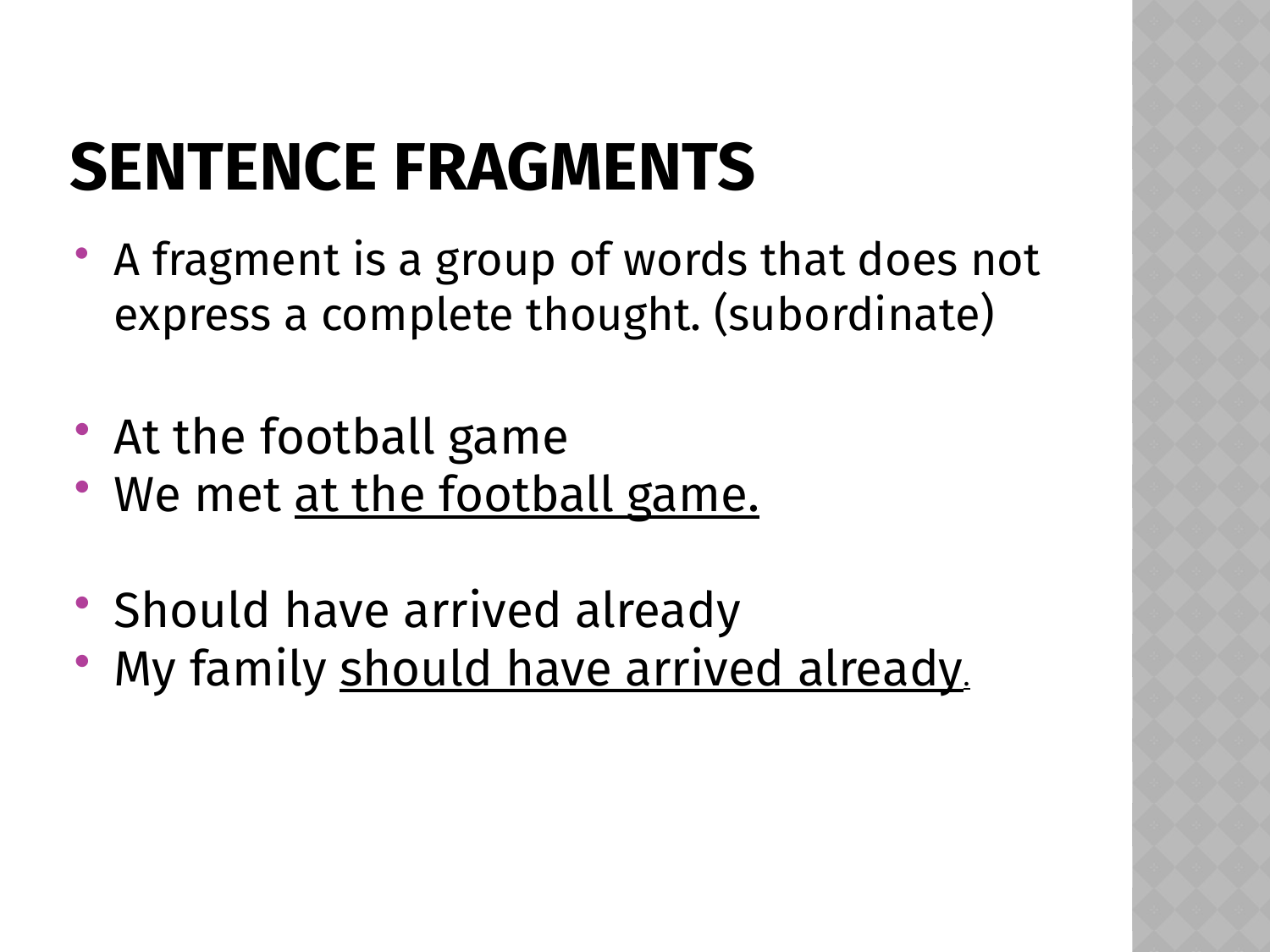

# Sentence Fragments
A fragment is a group of words that does not express a complete thought. (subordinate)

At the football game
We met at the football game.

Should have arrived already
My family should have arrived already.